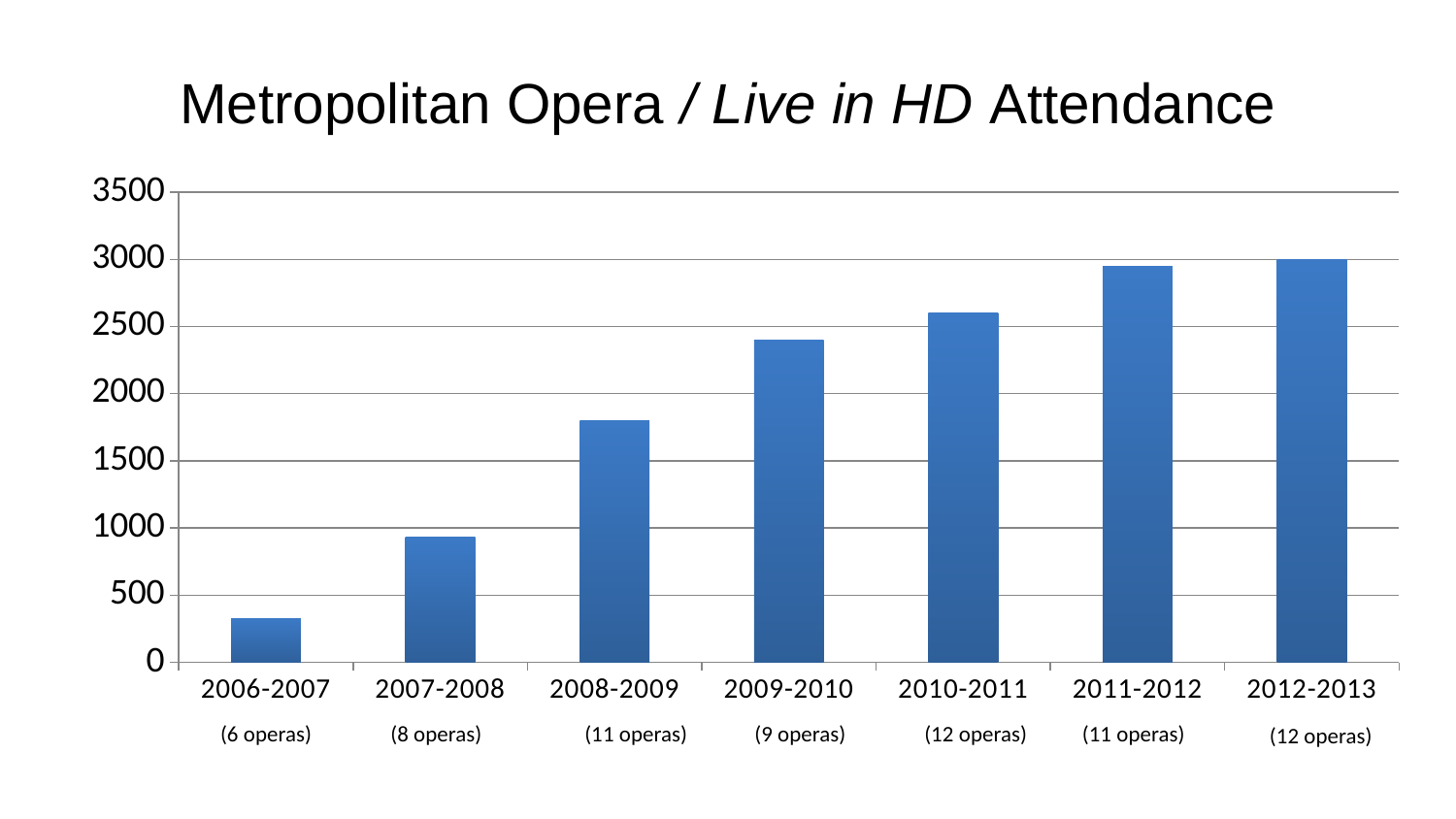

# Metropolitan Opera / Live in HD Attendance

### Chart

| Category | # of Attendees ($ in Thousands) |
|---|---|
| 2006-2007 | 325.0 |
| 2007-2008 | 935.0 |
| 2008-2009 | 1800.0 |
| 2009-2010 | 2400.0 |
| 2010-2011 | 2600.0 |
| 2011-2012 | 2950.0 |
| 2012-2013 | 3000.0 |
(6 operas)

(8 operas)

(11 operas)

(9 operas)

(12 operas)

(11 operas)

 (12 operas)